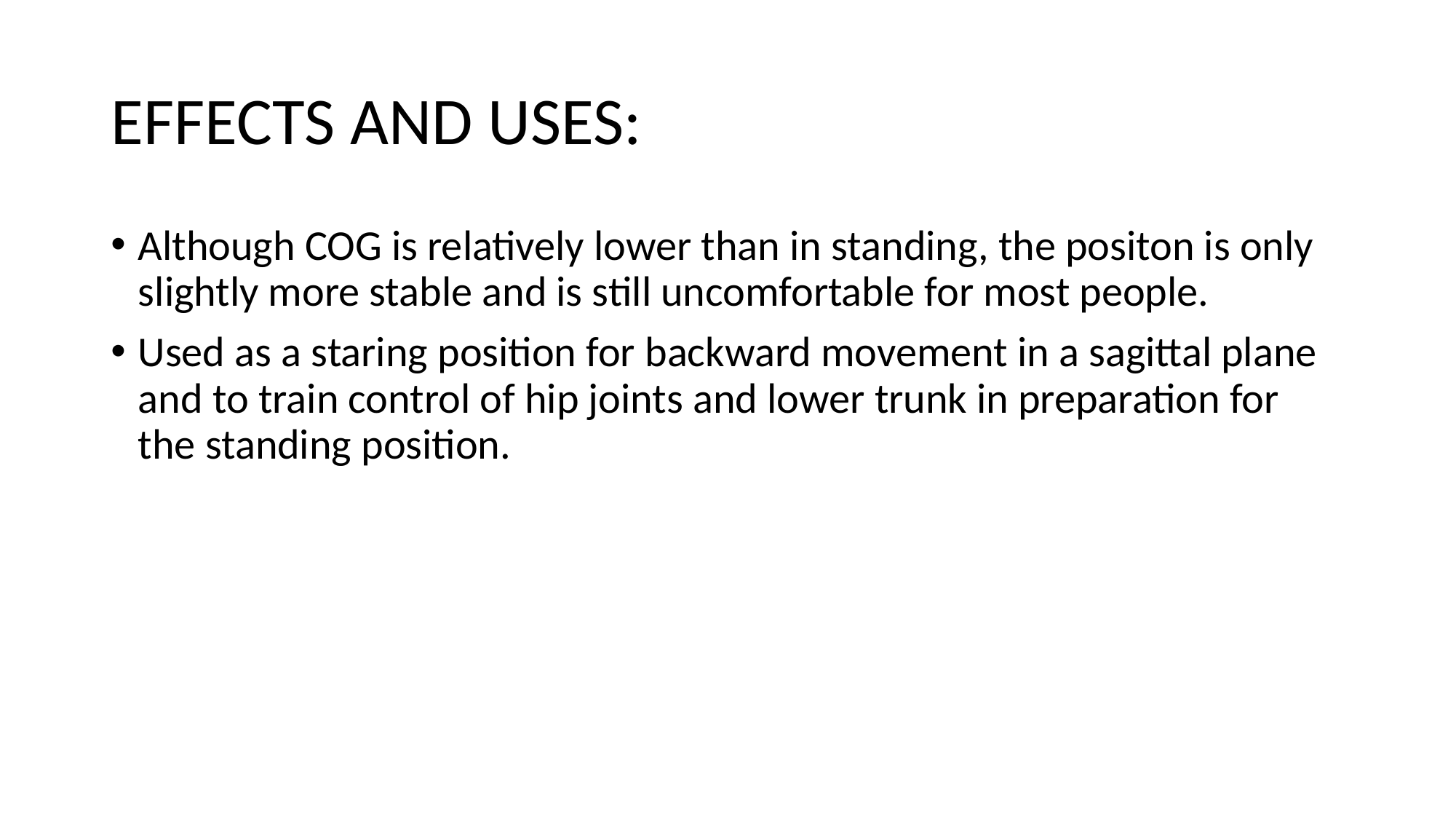

# EFFECTS AND USES:
Although COG is relatively lower than in standing, the positon is only slightly more stable and is still uncomfortable for most people.
Used as a staring position for backward movement in a sagittal plane and to train control of hip joints and lower trunk in preparation for the standing position.